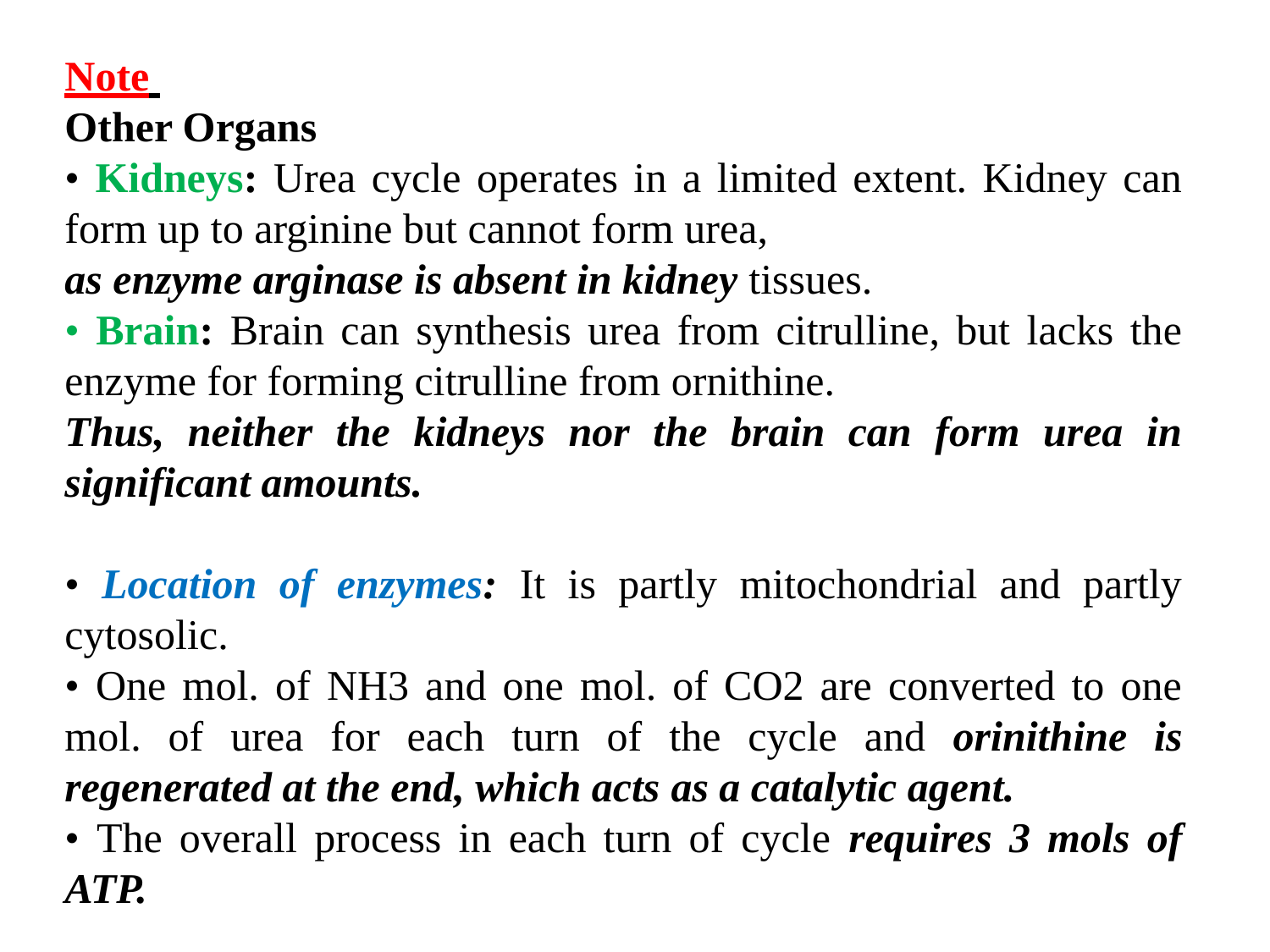

Note
Other Organs
• Kidneys: Urea cycle operates in a limited extent. Kidney can form up to arginine but cannot form urea,
as enzyme arginase is absent in kidney tissues.
• Brain: Brain can synthesis urea from citrulline, but lacks the enzyme for forming citrulline from ornithine.
Thus, neither the kidneys nor the brain can form urea in significant amounts.

• Location of enzymes: It is partly mitochondrial and partly cytosolic.
• One mol. of NH3 and one mol. of CO2 are converted to one mol. of urea for each turn of the cycle and orinithine is regenerated at the end, which acts as a catalytic agent.
• The overall process in each turn of cycle requires 3 mols of ATP.